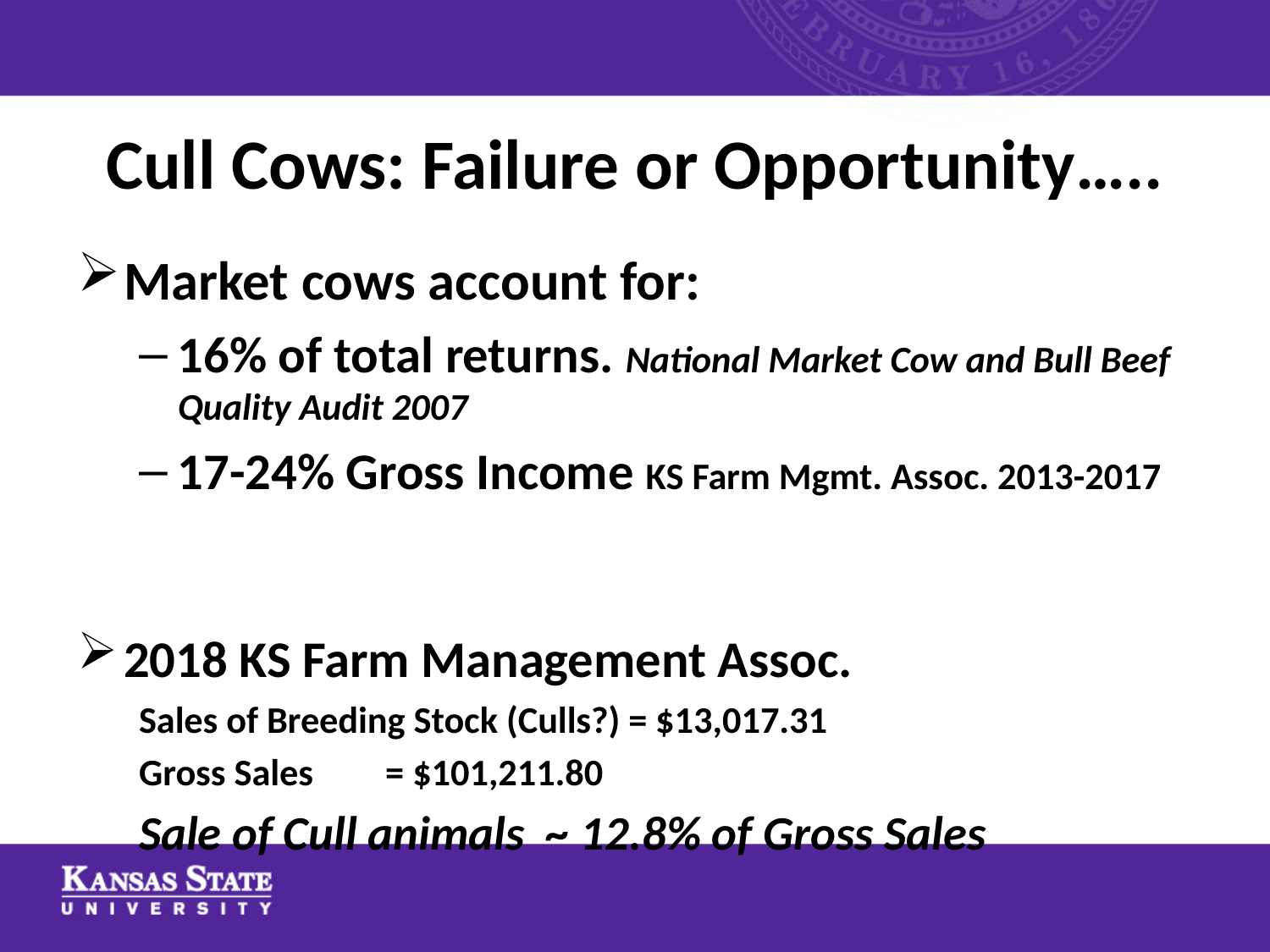

# Cull Cows: Failure or Opportunity…..
Market cows account for:
16% of total returns. National Market Cow and Bull Beef Quality Audit 2007
17-24% Gross Income KS Farm Mgmt. Assoc. 2013-2017

2018 KS Farm Management Assoc.
Sales of Breeding Stock (Culls?) = $13,017.31
			Gross Sales	= $101,211.80
Sale of Cull animals  ~ 12.8% of Gross Sales